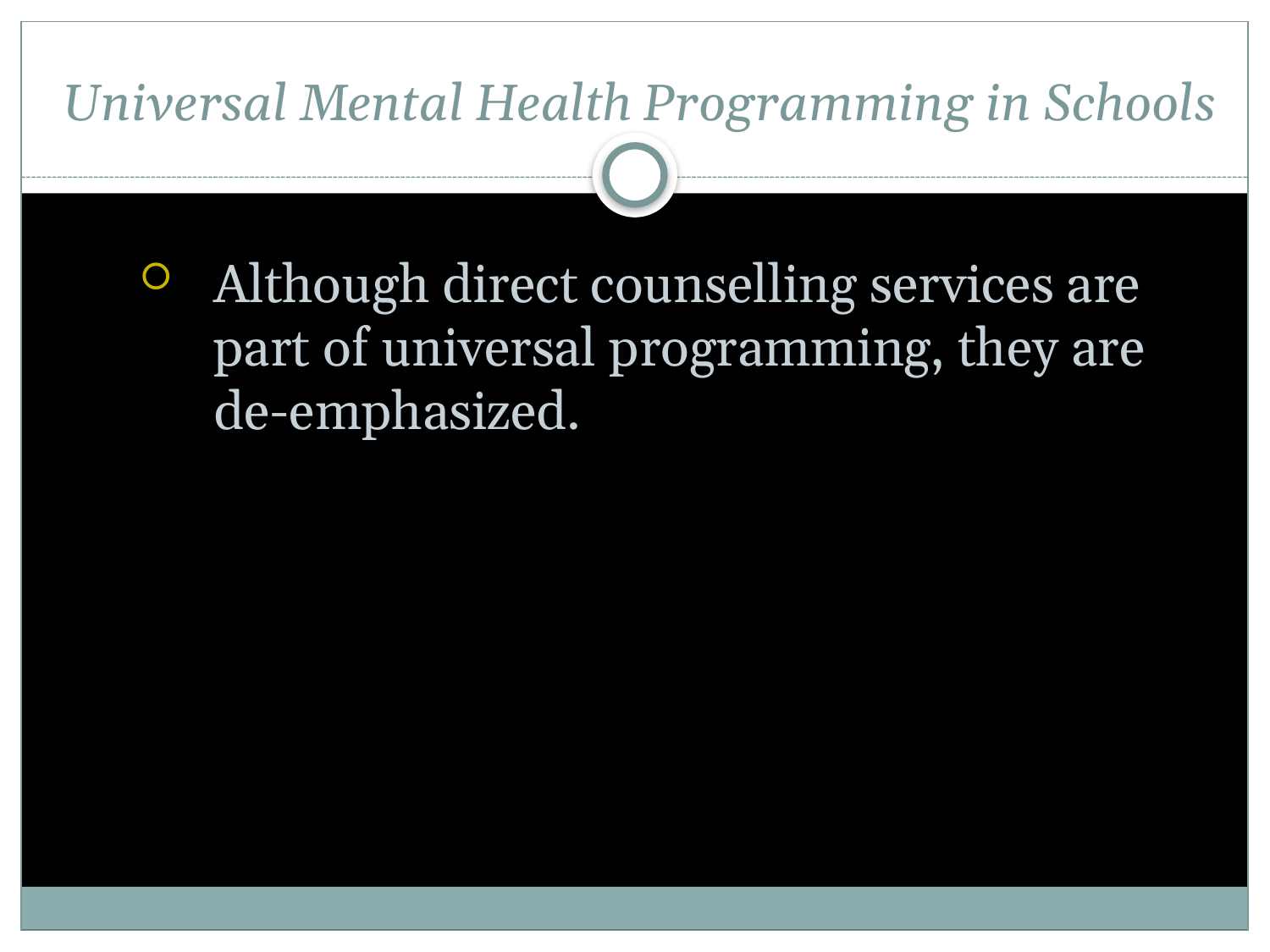

# Universal Mental Health Programming in Schools
Although direct counselling services are part of universal programming, they are de-emphasized.